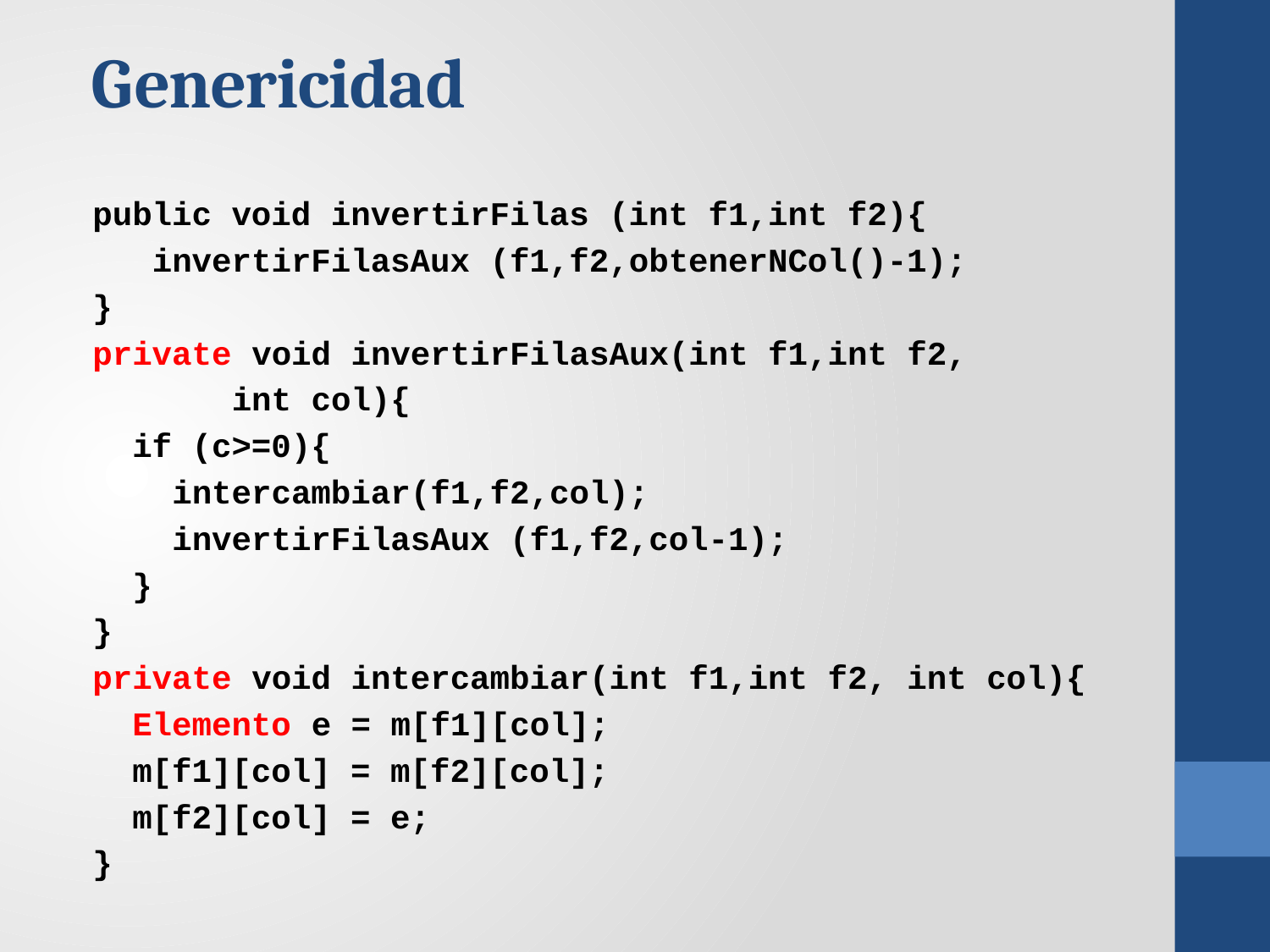

# Genericidad
public void invertirFilas (int f1,int f2){
   invertirFilasAux (f1,f2,obtenerNCol()-1);
}
private void invertirFilasAux(int f1,int f2,
 					 int col){
  if (c>=0){
    intercambiar(f1,f2,col);
    invertirFilasAux (f1,f2,col-1);
  }
}
private void intercambiar(int f1,int f2, int col){
  Elemento e = m[f1][col];
  m[f1][col] = m[f2][col];
  m[f2][col] = e;
}